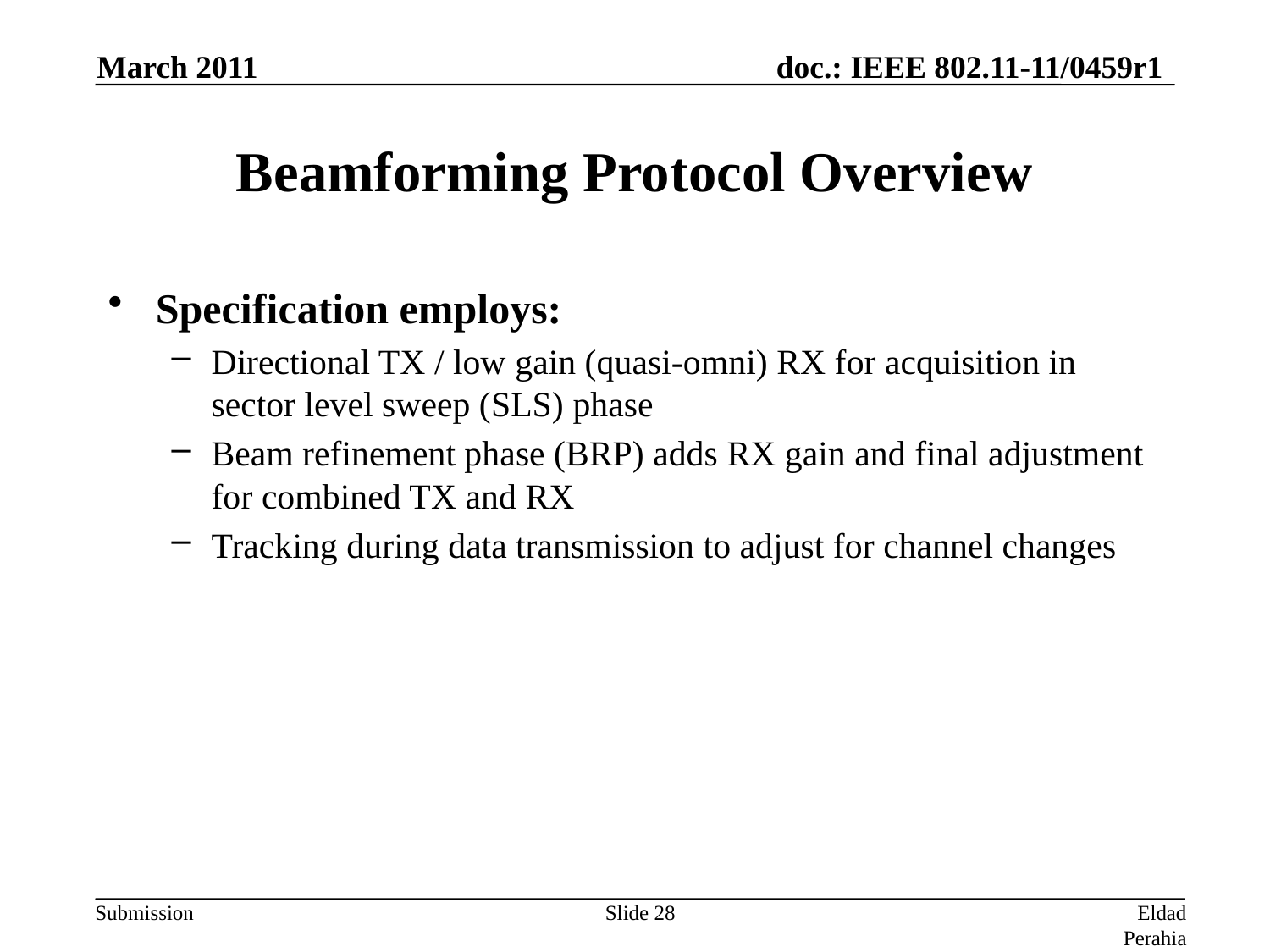

March 2011
# Beamforming Protocol Overview
Specification employs:
Directional TX / low gain (quasi-omni) RX for acquisition in sector level sweep (SLS) phase
Beam refinement phase (BRP) adds RX gain and final adjustment for combined TX and RX
Tracking during data transmission to adjust for channel changes

Slide 28
Eldad Perahia, Intel Corporation